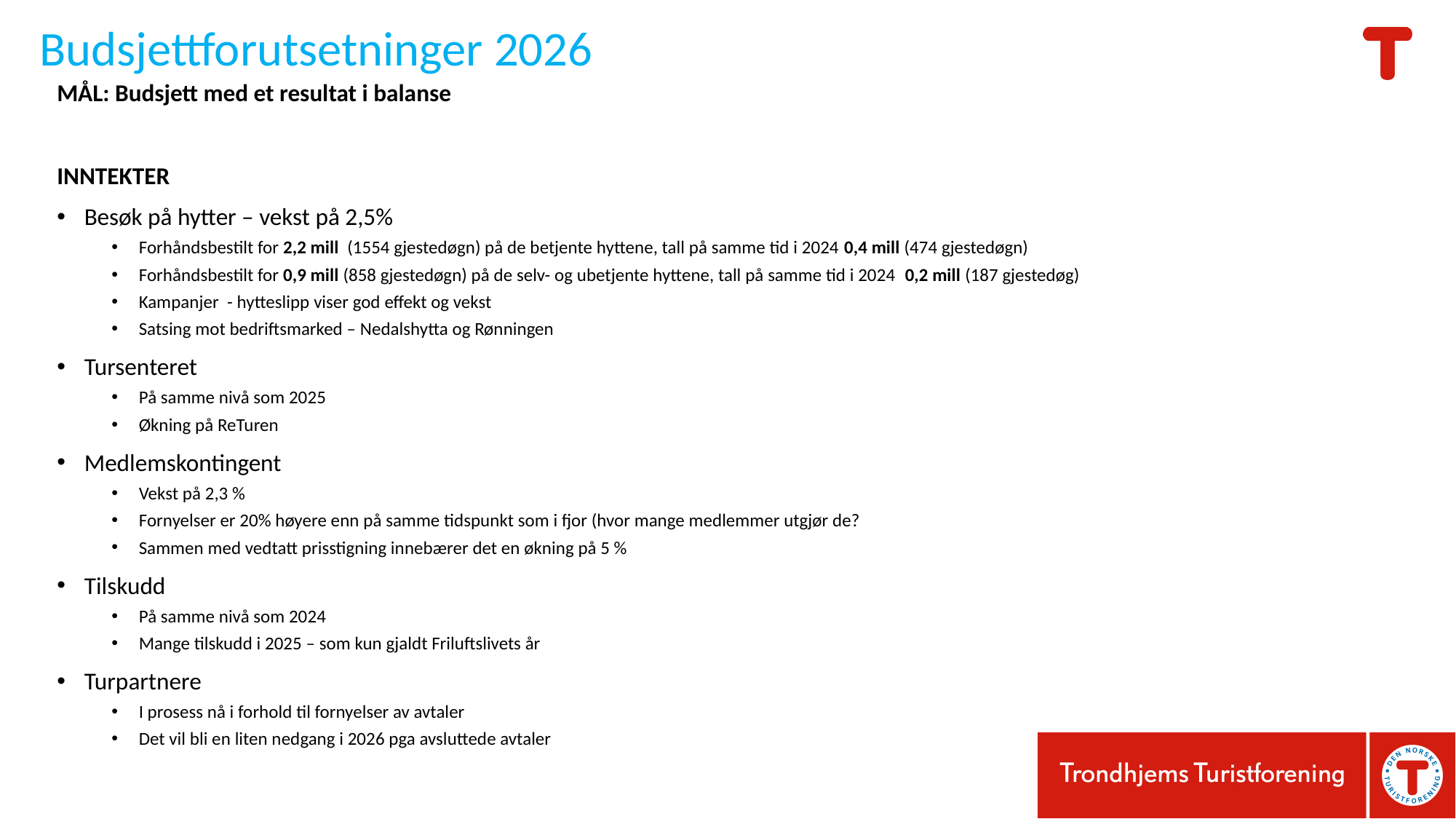

# Budsjettforutsetninger 2026
MÅL: Budsjett med et resultat i balanse

INNTEKTER
Besøk på hytter – vekst på 2,5%
Forhåndsbestilt for 2,2 mill  (1554 gjestedøgn) på de betjente hyttene, tall på samme tid i 2024 0,4 mill (474 gjestedøgn)
Forhåndsbestilt for 0,9 mill (858 gjestedøgn) på de selv- og ubetjente hyttene, tall på samme tid i 2024  0,2 mill (187 gjestedøg)
Kampanjer  - hytteslipp viser god effekt og vekst
Satsing mot bedriftsmarked – Nedalshytta og Rønningen
Tursenteret
På samme nivå som 2025
Økning på ReTuren
Medlemskontingent
Vekst på 2,3 %
Fornyelser er 20% høyere enn på samme tidspunkt som i fjor (hvor mange medlemmer utgjør de?
Sammen med vedtatt prisstigning innebærer det en økning på 5 %
Tilskudd
På samme nivå som 2024
Mange tilskudd i 2025 – som kun gjaldt Friluftslivets år
Turpartnere
I prosess nå i forhold til fornyelser av avtaler
Det vil bli en liten nedgang i 2026 pga avsluttede avtaler